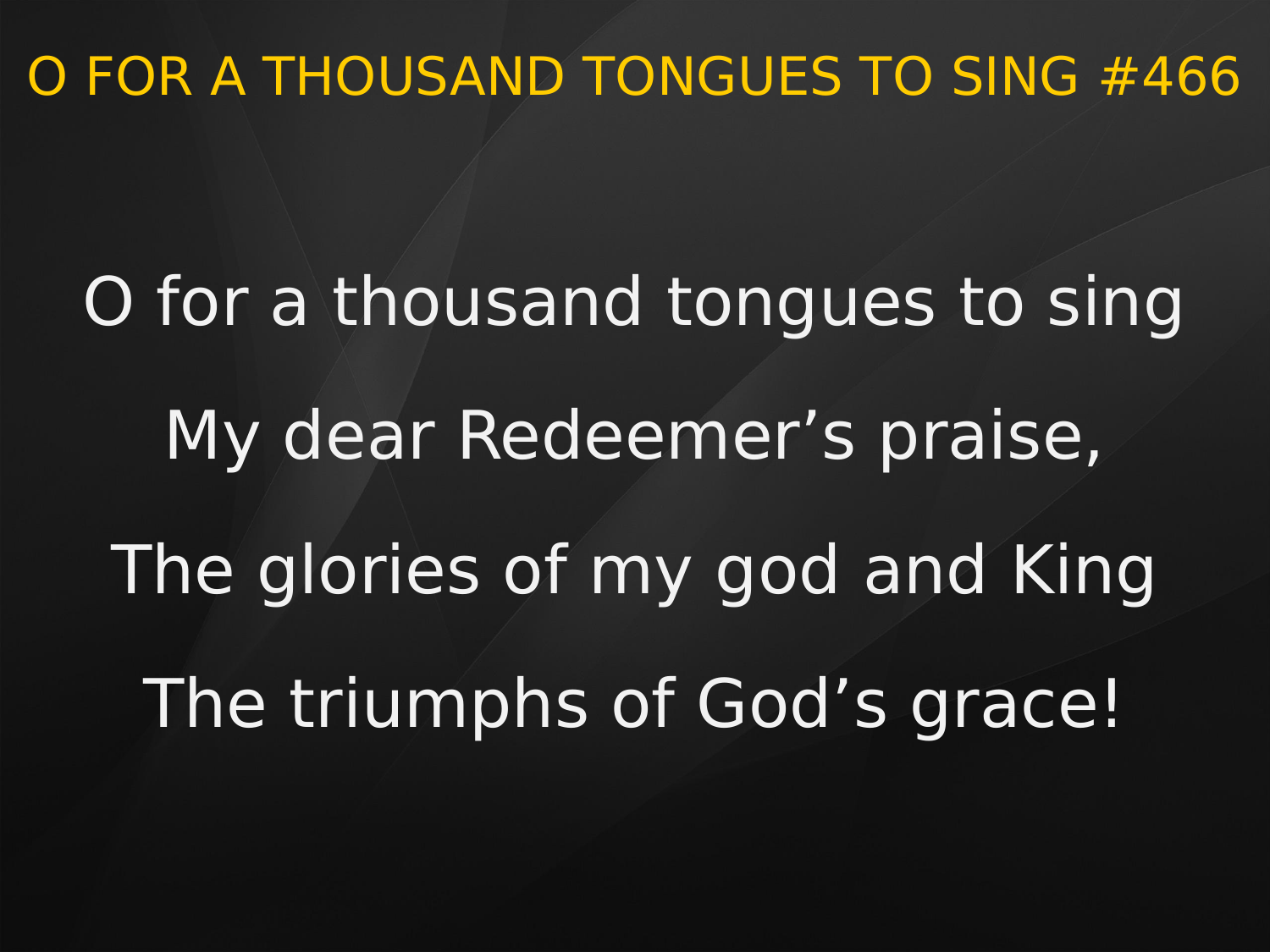

# O FOR A THOUSAND TONGUES TO SING #466
O for a thousand tongues to sing
My dear Redeemer’s praise,
The glories of my god and King
The triumphs of God’s grace!